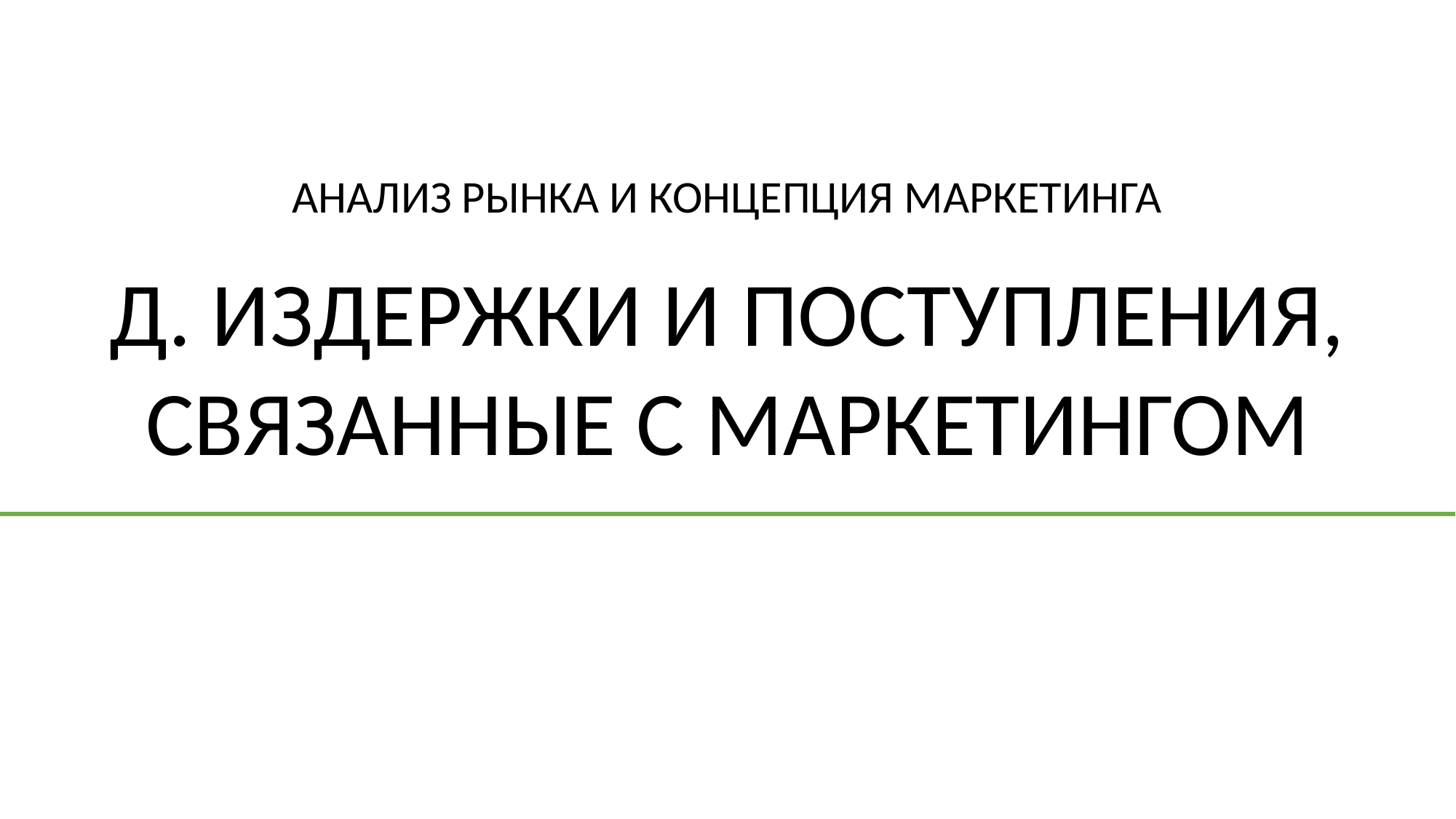

АНАЛИЗ РЫНКА И КОНЦЕПЦИЯ МАРКЕТИНГА
Д. ИЗДЕРЖКИ И ПОСТУПЛЕНИЯ, СВЯЗАННЫЕ С МАРКЕТИНГОМ